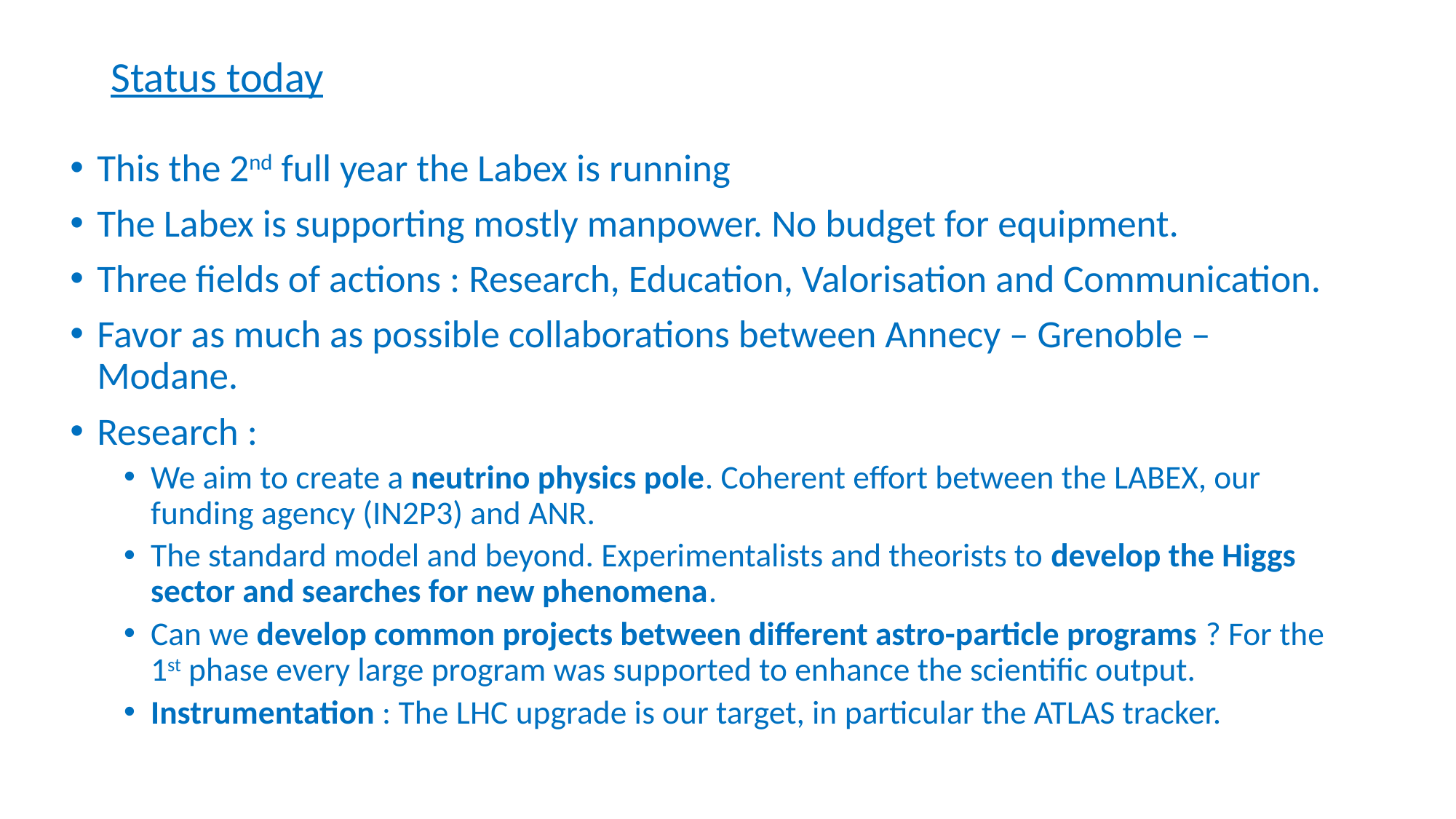

# Status today
This the 2nd full year the Labex is running
The Labex is supporting mostly manpower. No budget for equipment.
Three fields of actions : Research, Education, Valorisation and Communication.
Favor as much as possible collaborations between Annecy – Grenoble –Modane.
Research :
We aim to create a neutrino physics pole. Coherent effort between the LABEX, our funding agency (IN2P3) and ANR.
The standard model and beyond. Experimentalists and theorists to develop the Higgs sector and searches for new phenomena.
Can we develop common projects between different astro-particle programs ? For the 1st phase every large program was supported to enhance the scientific output.
Instrumentation : The LHC upgrade is our target, in particular the ATLAS tracker.